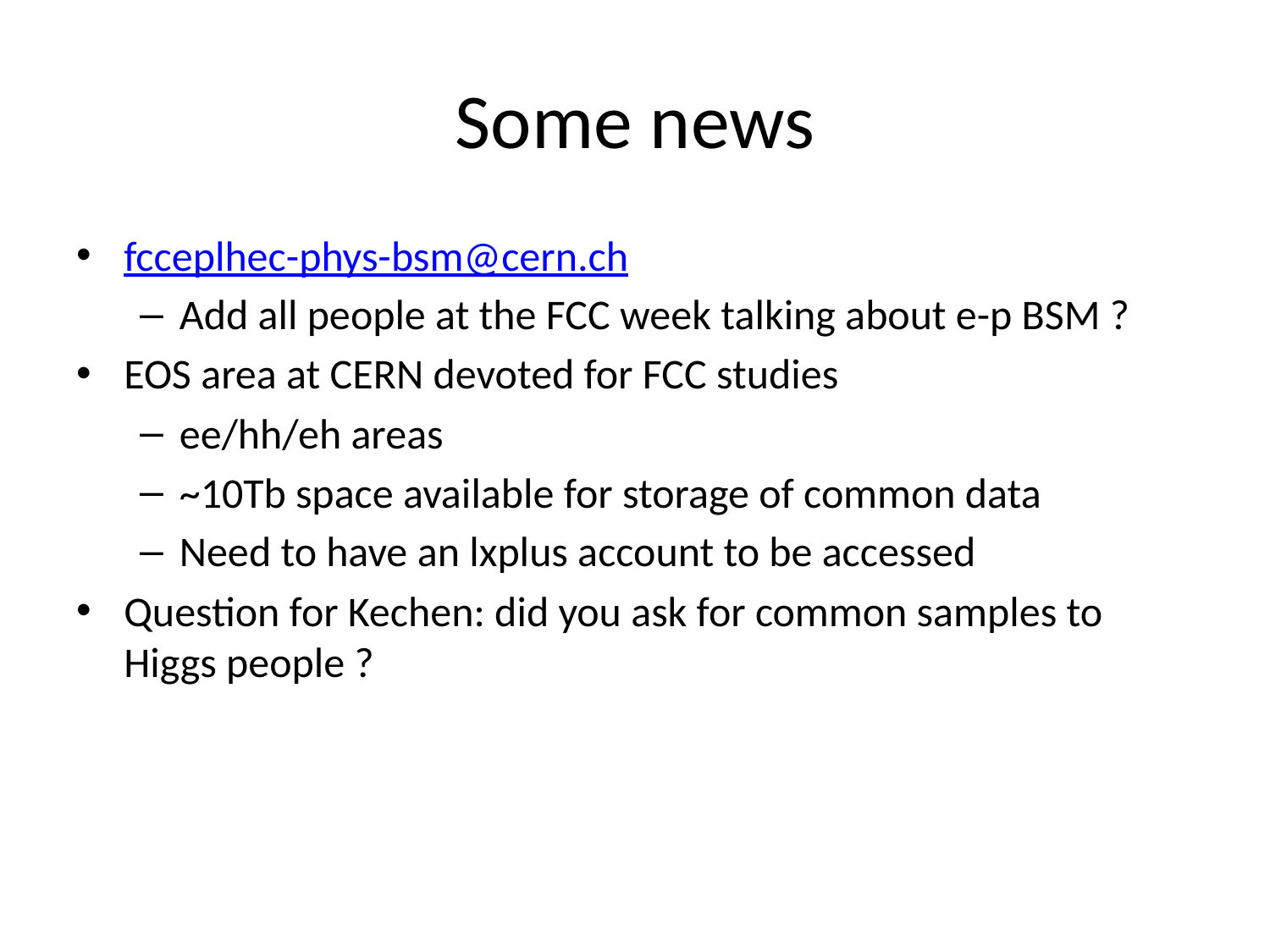

# Some news
fcceplhec-phys-bsm@cern.ch
Add all people at the FCC week talking about e-p BSM ?
EOS area at CERN devoted for FCC studies
ee/hh/eh areas
~10Tb space available for storage of common data
Need to have an lxplus account to be accessed
Question for Kechen: did you ask for common samples to Higgs people ?